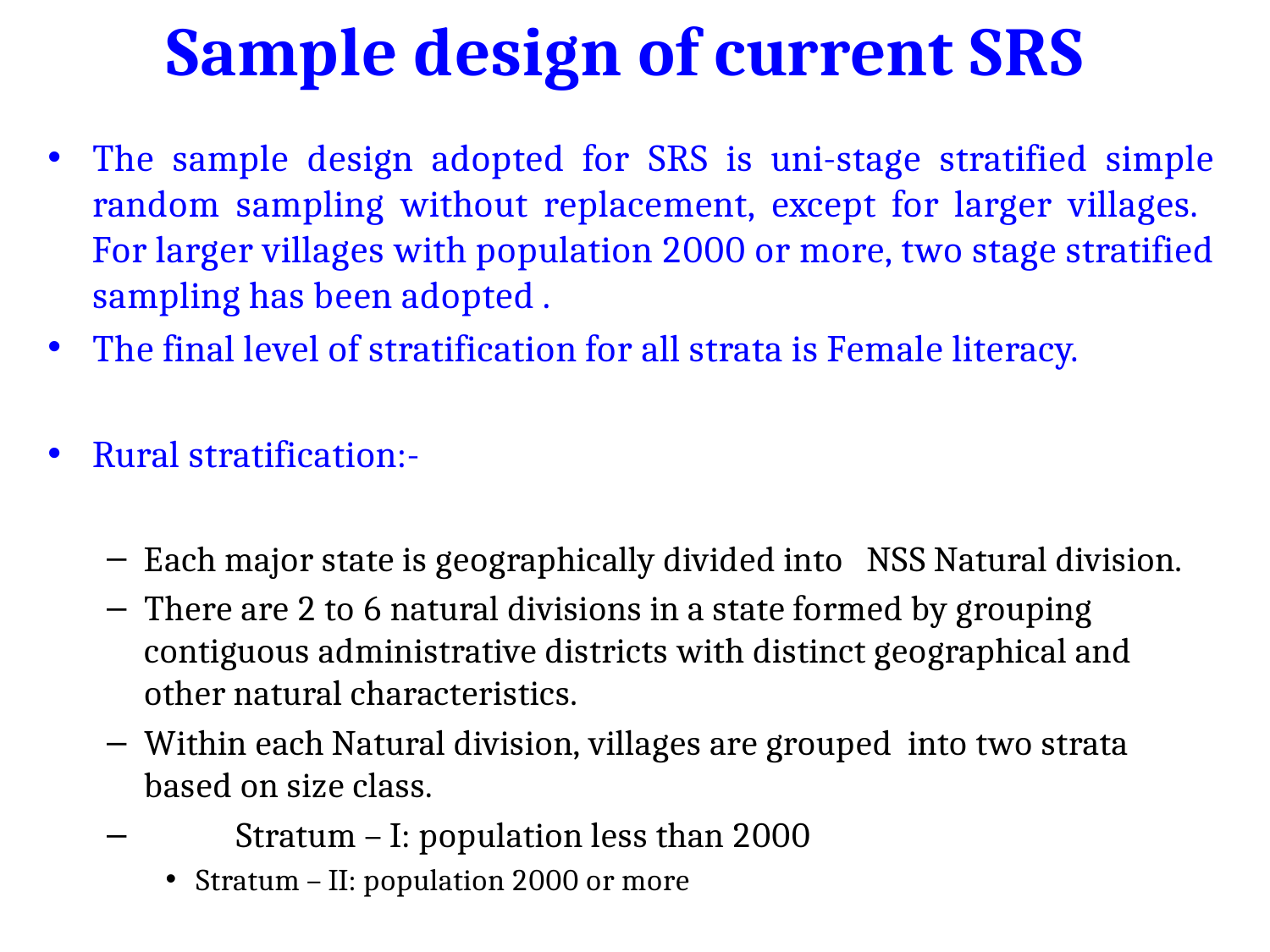

# Sample design of current SRS
The sample design adopted for SRS is uni-stage stratified simple random sampling without replacement, except for larger villages.  For larger villages with population 2000 or more, two stage stratified sampling has been adopted .
The final level of stratification for all strata is Female literacy.

Rural stratification:-

Each major state is geographically divided into   NSS Natural division.
There are 2 to 6 natural divisions in a state formed by grouping contiguous administrative districts with distinct geographical and other natural characteristics.
Within each Natural division, villages are grouped  into two strata based on size class.
	Stratum – I: population less than 2000
Stratum – II: population 2000 or more